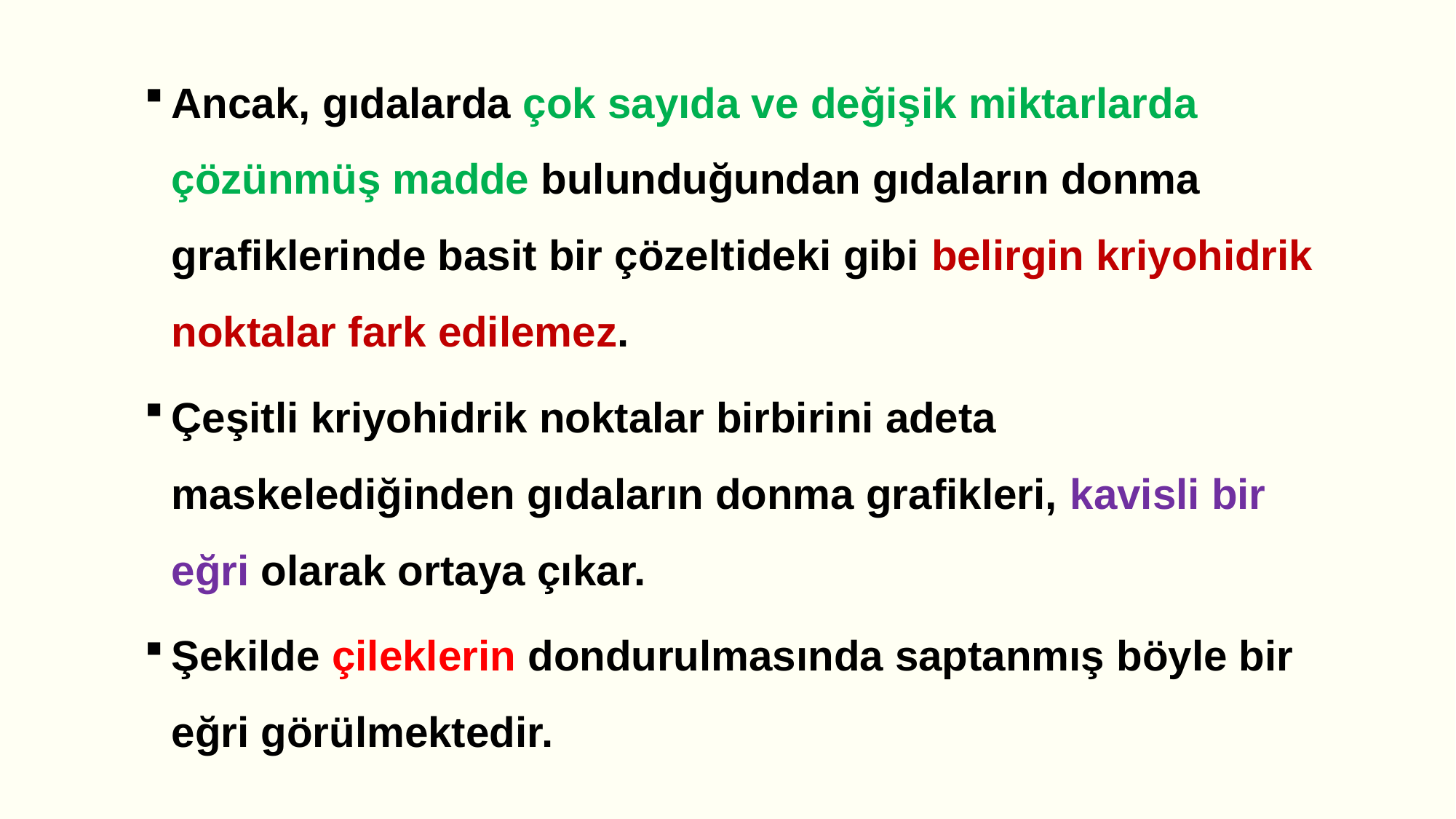

Ancak, gıdalarda çok sayıda ve değişik miktarlarda çözünmüş madde bulunduğundan gıdaların donma grafiklerinde basit bir çözeltideki gibi belirgin kriyohidrik noktalar fark edilemez.
Çeşitli kriyohidrik noktalar birbirini adeta maskelediğinden gıdaların donma grafikleri, kavisli bir eğri olarak ortaya çıkar.
Şekilde çileklerin dondurulmasında saptanmış böyle bir eğri görülmektedir.